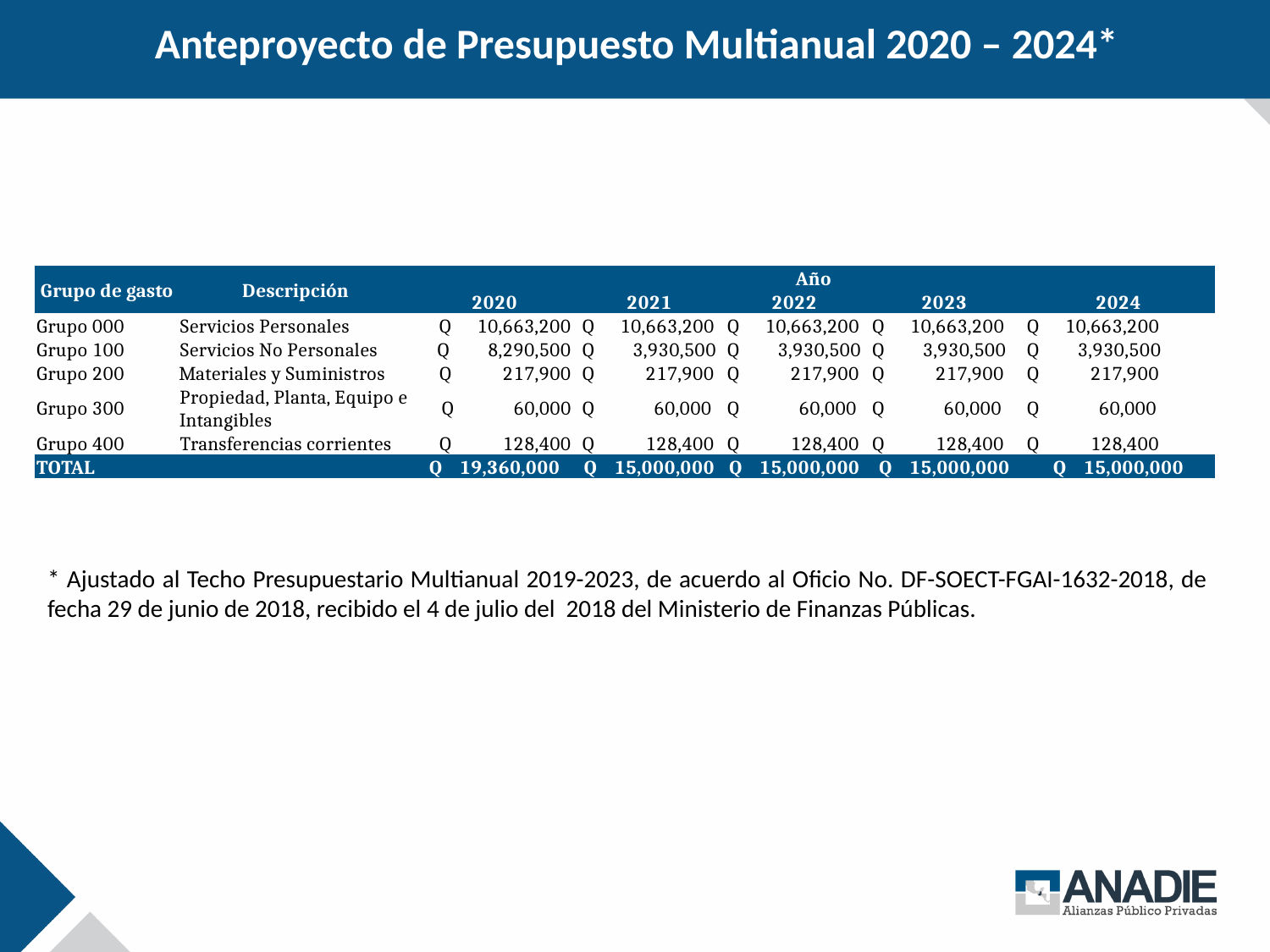

Anteproyecto de Presupuesto Multianual 2020 – 2024*
| Grupo de gasto | Descripción | Año |  |  |  |  |
| --- | --- | --- | --- | --- | --- | --- |
|  |  | 2020 | 2021 | 2022 | 2023 | 2024 |
| Grupo 000 | Servicios Personales | Q 10,663,200 | Q 10,663,200 | Q 10,663,200 | Q 10,663,200 | Q 10,663,200 |
| Grupo 100 | Servicios No Personales | Q 8,290,500 | Q 3,930,500 | Q 3,930,500 | Q 3,930,500 | Q 3,930,500 |
| Grupo 200 | Materiales y Suministros | Q 217,900 | Q 217,900 | Q 217,900 | Q 217,900 | Q 217,900 |
| Grupo 300 | Propiedad, Planta, Equipo e Intangibles | Q 60,000 | Q 60,000 | Q 60,000 | Q 60,000 | Q 60,000 |
| Grupo 400 | Transferencias corrientes | Q 128,400 | Q 128,400 | Q 128,400 | Q 128,400 | Q 128,400 |
| TOTAL |  | Q 19,360,000 | Q 15,000,000 | Q 15,000,000 | Q 15,000,000 | Q 15,000,000 |
* Ajustado al Techo Presupuestario Multianual 2019-2023, de acuerdo al Oficio No. DF-SOECT-FGAI-1632-2018, de fecha 29 de junio de 2018, recibido el 4 de julio del  2018 del Ministerio de Finanzas Públicas.